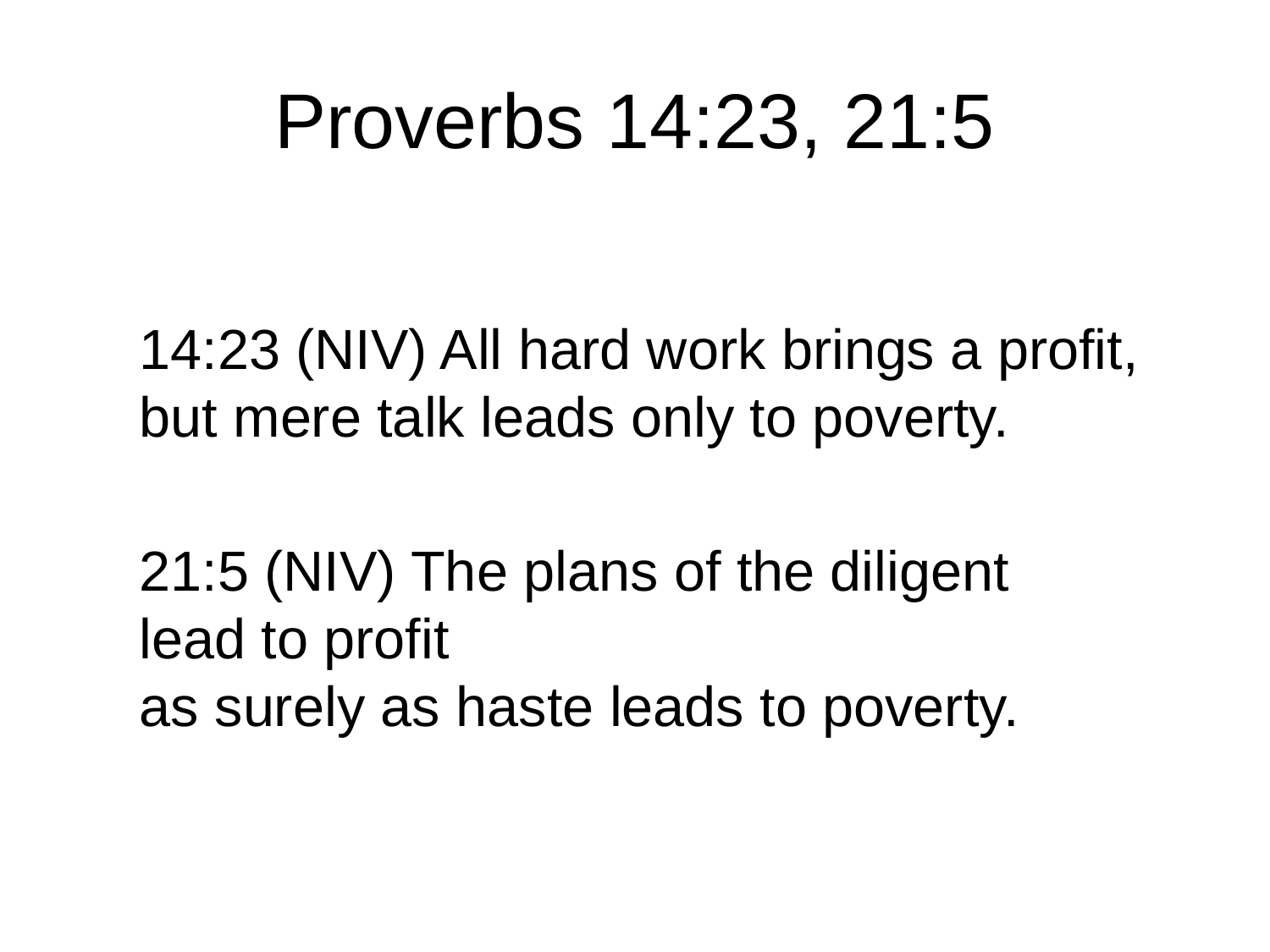

# Proverbs 14:23, 21:5
14:23 (NIV) All hard work brings a profit,
but mere talk leads only to poverty.
21:5 (NIV) The plans of the diligent lead to profit
as surely as haste leads to poverty.